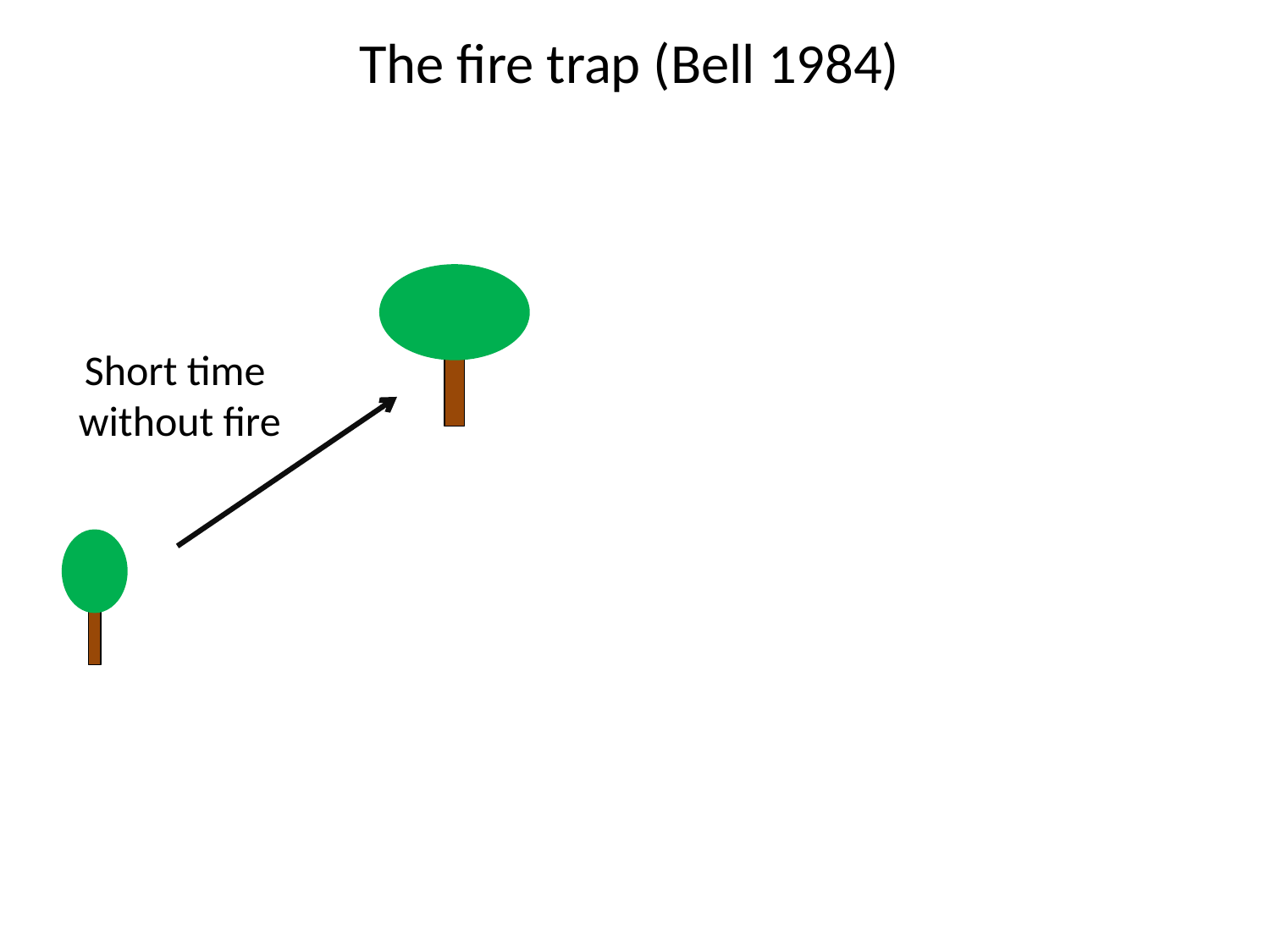

The fire trap (Bell 1984)
Long time
without fire

Short time
without fire

Fire